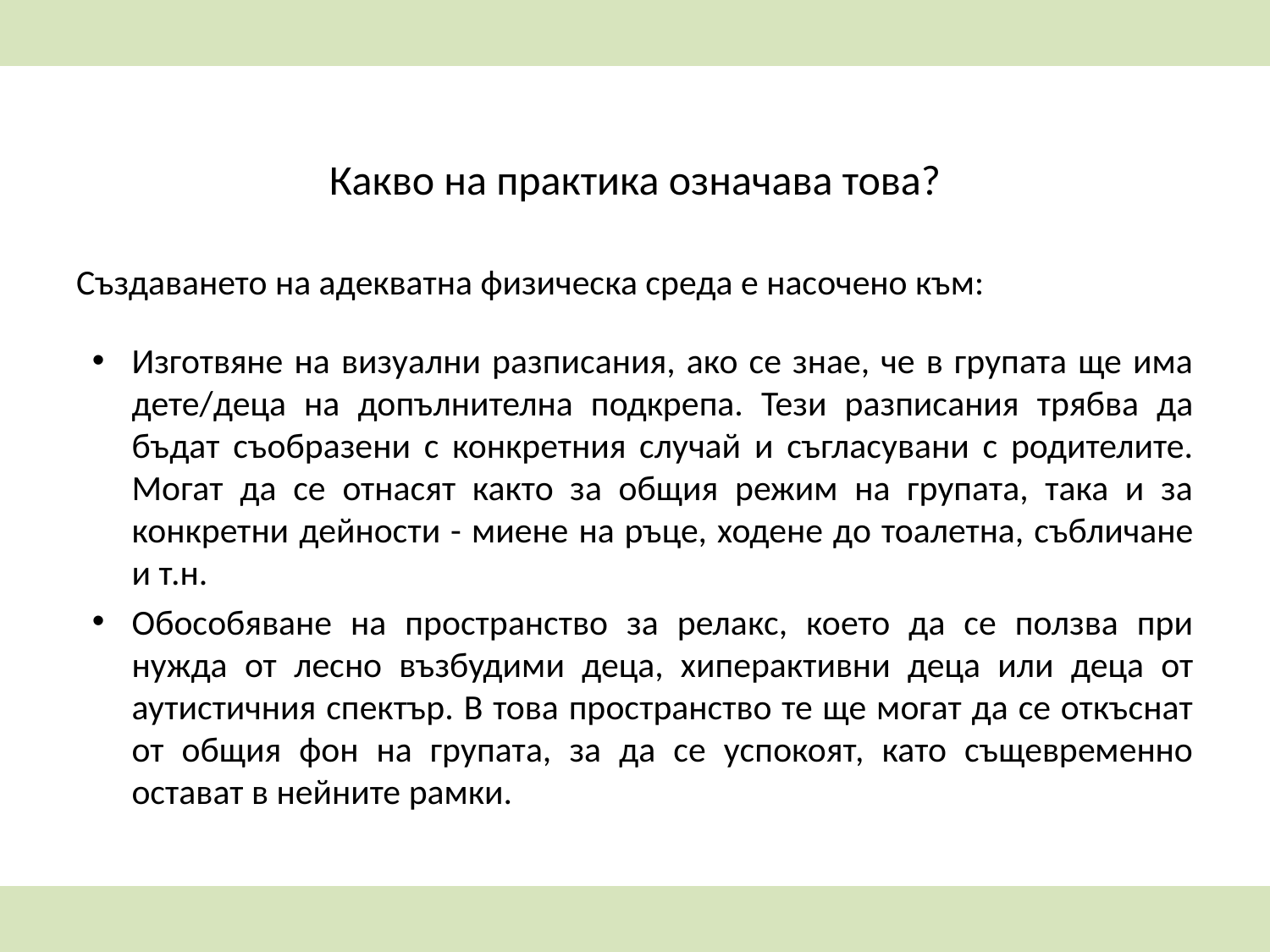

Какво на практика означава това?

Създаването на адекватна физическа среда е насочено към:

Изготвяне на визуални разписания, ако се знае, че в групата ще има дете/деца на допълнителна подкрепа. Тези разписания трябва да бъдат съобразени с конкретния случай и съгласувани с родителите. Могат да се отнасят както за общия режим на групата, така и за конкретни дейности - миене на ръце, ходене до тоалетна, събличане и т.н.
Обособяване на пространство за релакс, което да се ползва при нужда от лесно възбудими деца, хиперактивни деца или деца от аутистичния спектър. В това пространство те ще могат да се откъснат от общия фон на групата, за да се успокоят, като същевременно остават в нейните рамки.